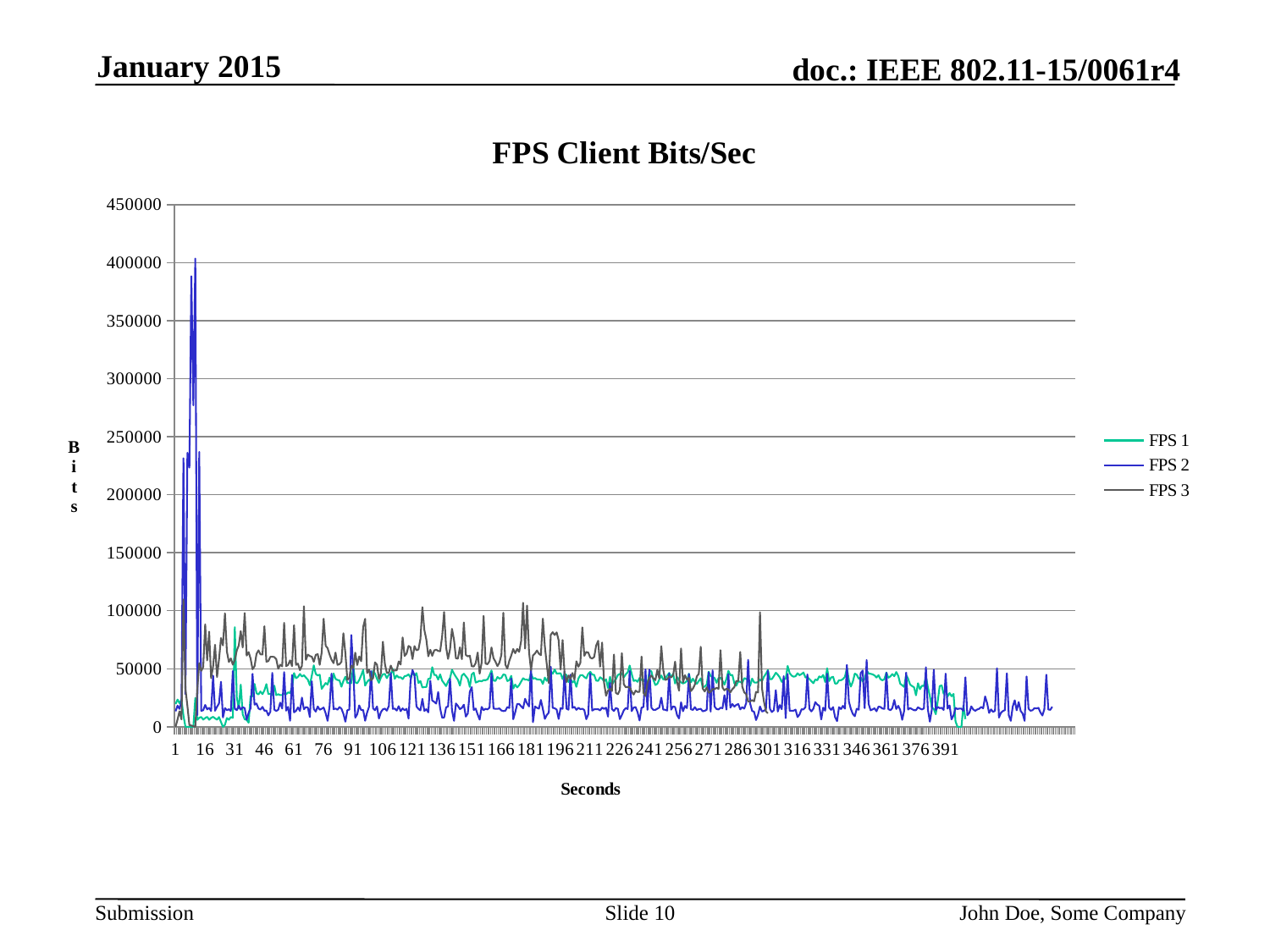

January 2015

### Chart: FPS Client Bits/Sec

| Category | FPS 1 | FPS 2 | FPS 3 |
|---|---|---|---|
Slide 10
John Doe, Some Company